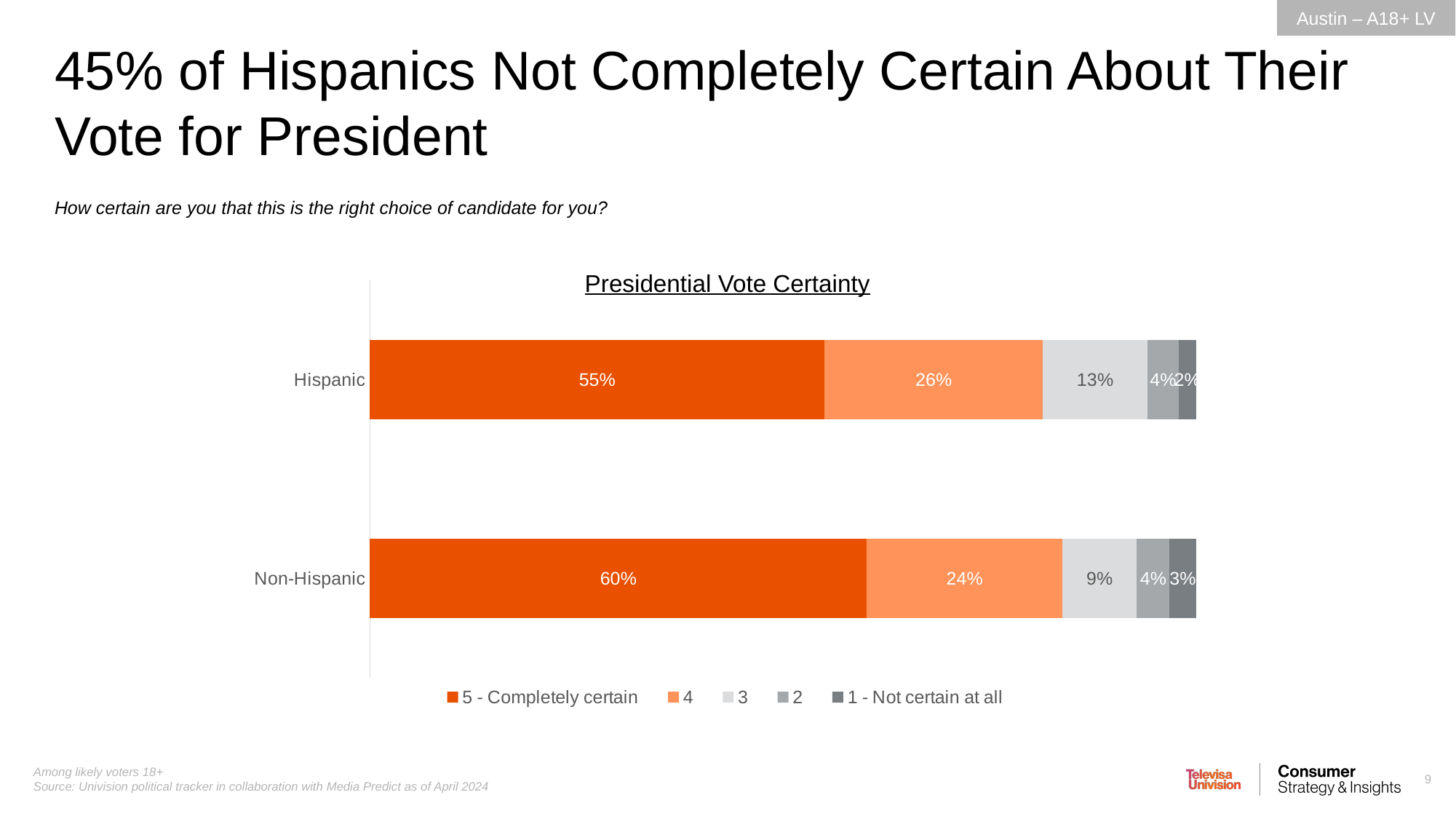

45% of Hispanics Not Completely Certain About Their Vote for President
How certain are you that this is the right choice of candidate for you?
Presidential Vote Certainty

### Chart

| Category | 5 - Completely certain | 4 | 3 | 2 | 1 - Not certain at all |
|---|---|---|---|---|---|
| Hispanic | 0.5506885200932933 | 0.2637023993244172 | 0.1270478554314178 | 0.03763412353418614 | 0.02092710161668502 |
| Non-Hispanic | 0.601688837221074 | 0.236397034931336 | 0.09031979086653634 | 0.03975066925644951 | 0.0318436677246034 |